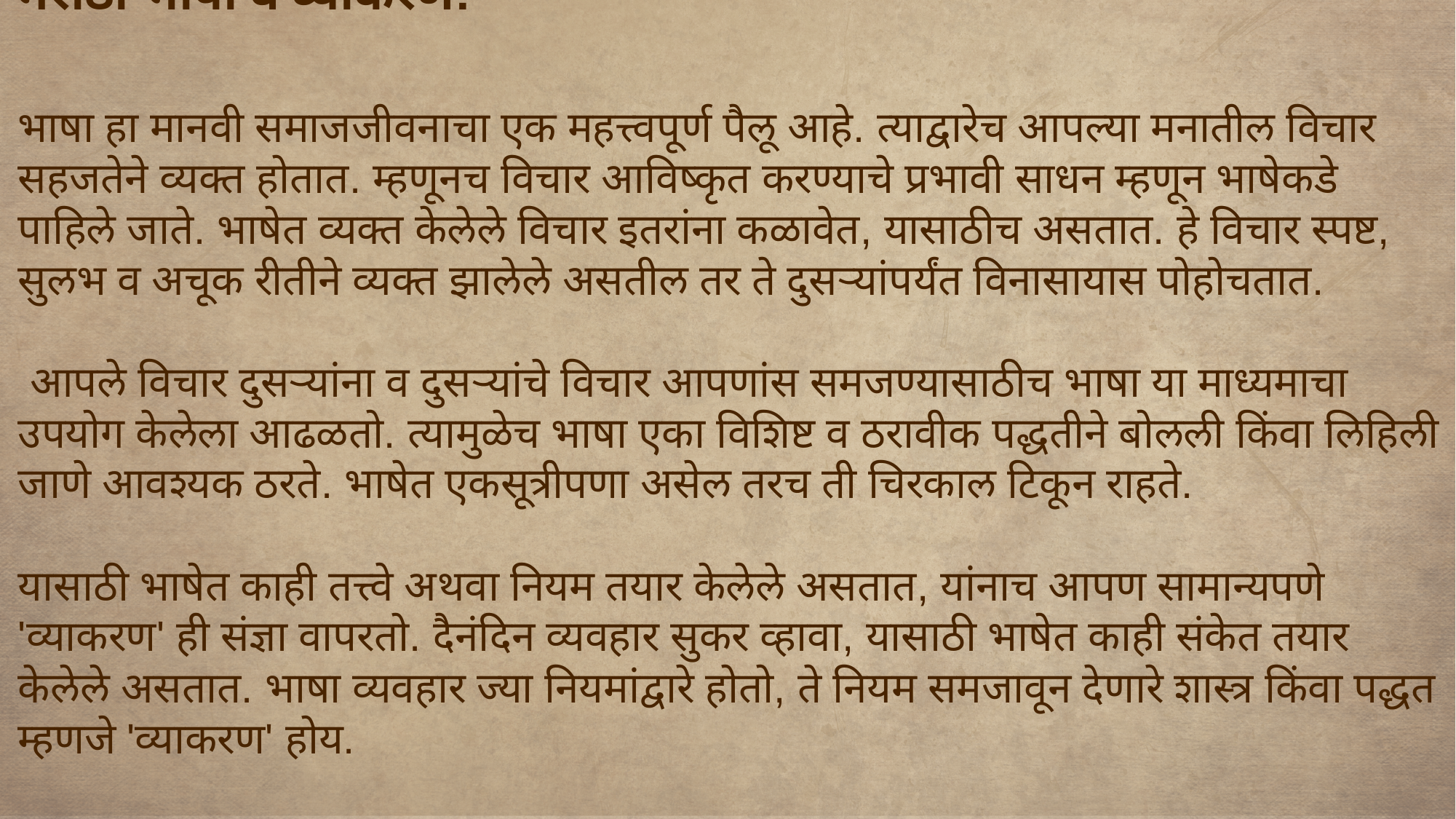

# मराठी भाषा व व्याकरण:- भाषा हा मानवी समाजजीवनाचा एक महत्त्वपूर्ण पैलू आहे. त्याद्वारेच आपल्या मनातील विचार सहजतेने व्यक्त होतात. म्हणूनच विचार आविष्कृत करण्याचे प्रभावी साधन म्हणून भाषेकडे पाहिले जाते. भाषेत व्यक्त केलेले विचार इतरांना कळावेत, यासाठीच असतात. हे विचार स्पष्ट, सुलभ व अचूक रीतीने व्यक्त झालेले असतील तर ते दुसऱ्यांपर्यंत विनासायास पोहोचतात. आपले विचार दुसऱ्यांना व दुसऱ्यांचे विचार आपणांस समजण्यासाठीच भाषा या माध्यमाचा उपयोग केलेला आढळतो. त्यामुळेच भाषा एका विशिष्ट व ठरावीक पद्धतीने बोलली किंवा लिहिली जाणे आवश्यक ठरते. भाषेत एकसूत्रीपणा असेल तरच ती चिरकाल टिकून राहते. यासाठी भाषेत काही तत्त्वे अथवा नियम तयार केलेले असतात, यांनाच आपण सामान्यपणे 'व्याकरण' ही संज्ञा वापरतो. दैनंदिन व्यवहार सुकर व्हावा, यासाठी भाषेत काही संकेत तयार केलेले असतात. भाषा व्यवहार ज्या नियमांद्वारे होतो, ते नियम समजावून देणारे शास्त्र किंवा पद्धत म्हणजे 'व्याकरण' होय.